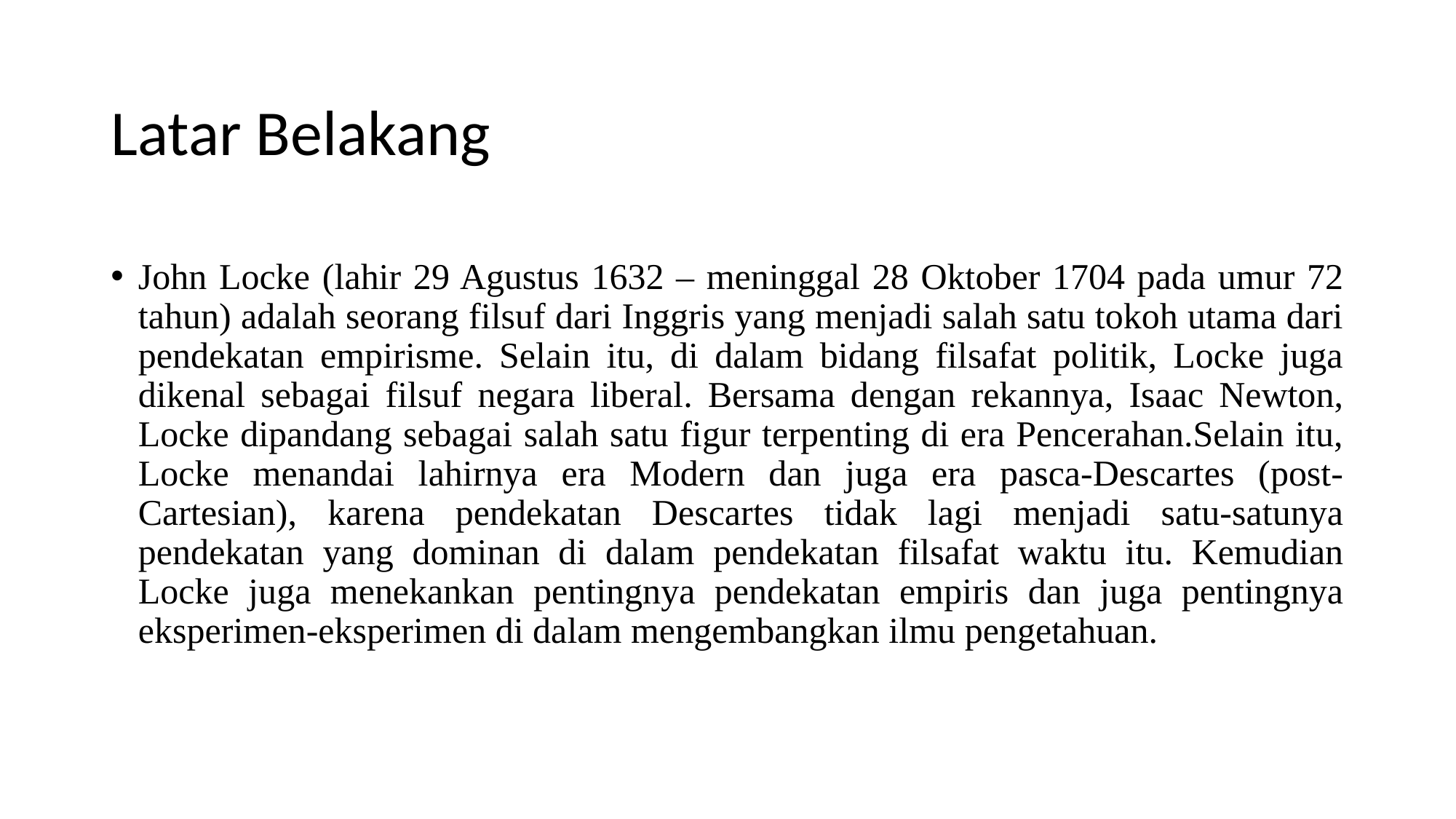

# Latar Belakang
John Locke (lahir 29 Agustus 1632 – meninggal 28 Oktober 1704 pada umur 72 tahun) adalah seorang filsuf dari Inggris yang menjadi salah satu tokoh utama dari pendekatan empirisme. Selain itu, di dalam bidang filsafat politik, Locke juga dikenal sebagai filsuf negara liberal. Bersama dengan rekannya, Isaac Newton, Locke dipandang sebagai salah satu figur terpenting di era Pencerahan.Selain itu, Locke menandai lahirnya era Modern dan juga era pasca-Descartes (post-Cartesian), karena pendekatan Descartes tidak lagi menjadi satu-satunya pendekatan yang dominan di dalam pendekatan filsafat waktu itu. Kemudian Locke juga menekankan pentingnya pendekatan empiris dan juga pentingnya eksperimen-eksperimen di dalam mengembangkan ilmu pengetahuan.